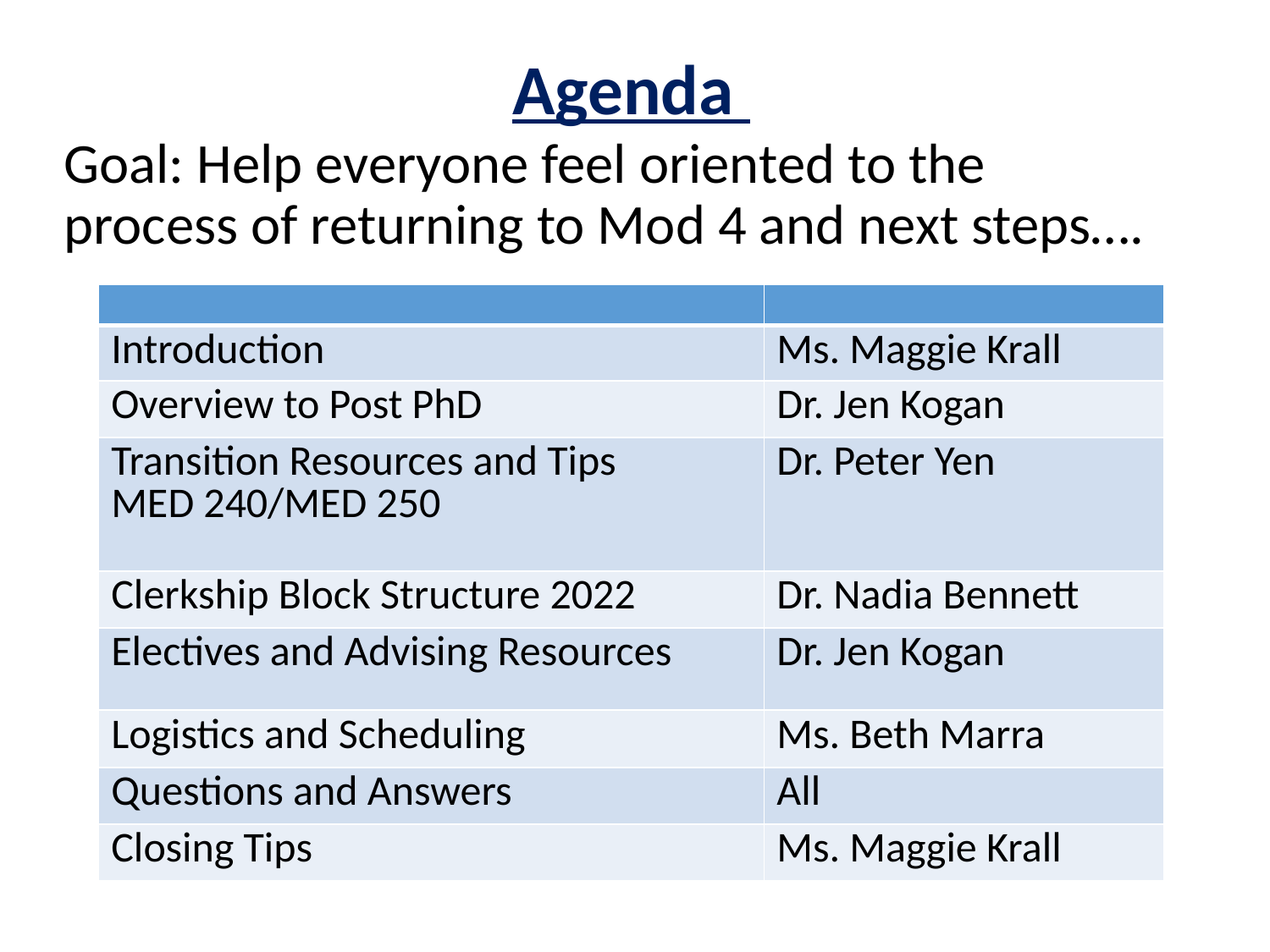

# Agenda
Goal: Help everyone feel oriented to the process of returning to Mod 4 and next steps….

|  |  |
| --- | --- |
| Introduction | Ms. Maggie Krall |
| Overview to Post PhD | Dr. Jen Kogan |
| Transition Resources and Tips MED 240/MED 250 | Dr. Peter Yen |
| Clerkship Block Structure 2022 | Dr. Nadia Bennett |
| Electives and Advising Resources | Dr. Jen Kogan |
| Logistics and Scheduling | Ms. Beth Marra |
| Questions and Answers | All |
| Closing Tips | Ms. Maggie Krall |